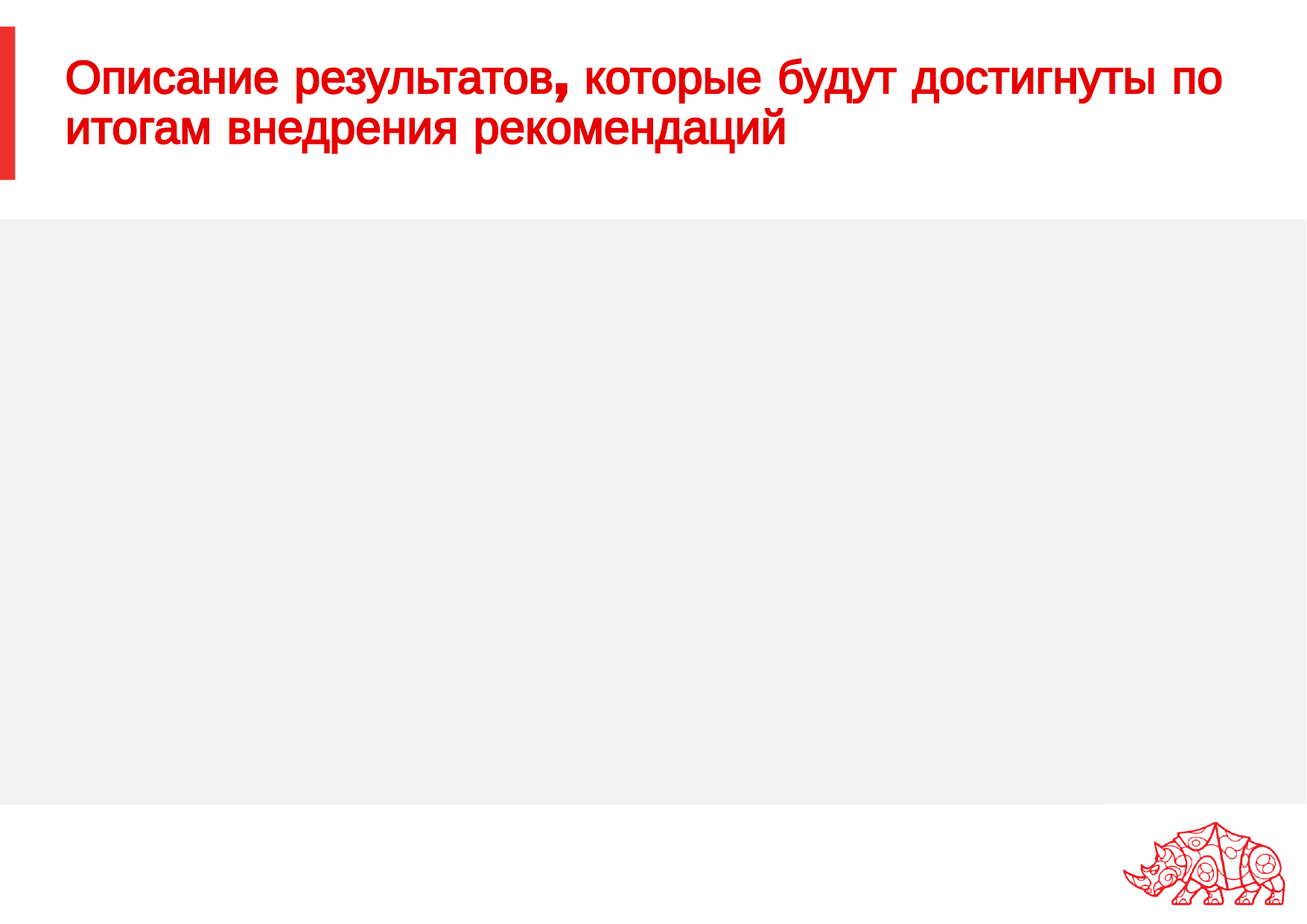

# Описание результатов, которые будут достигнуты по итогам внедрения рекомендаций